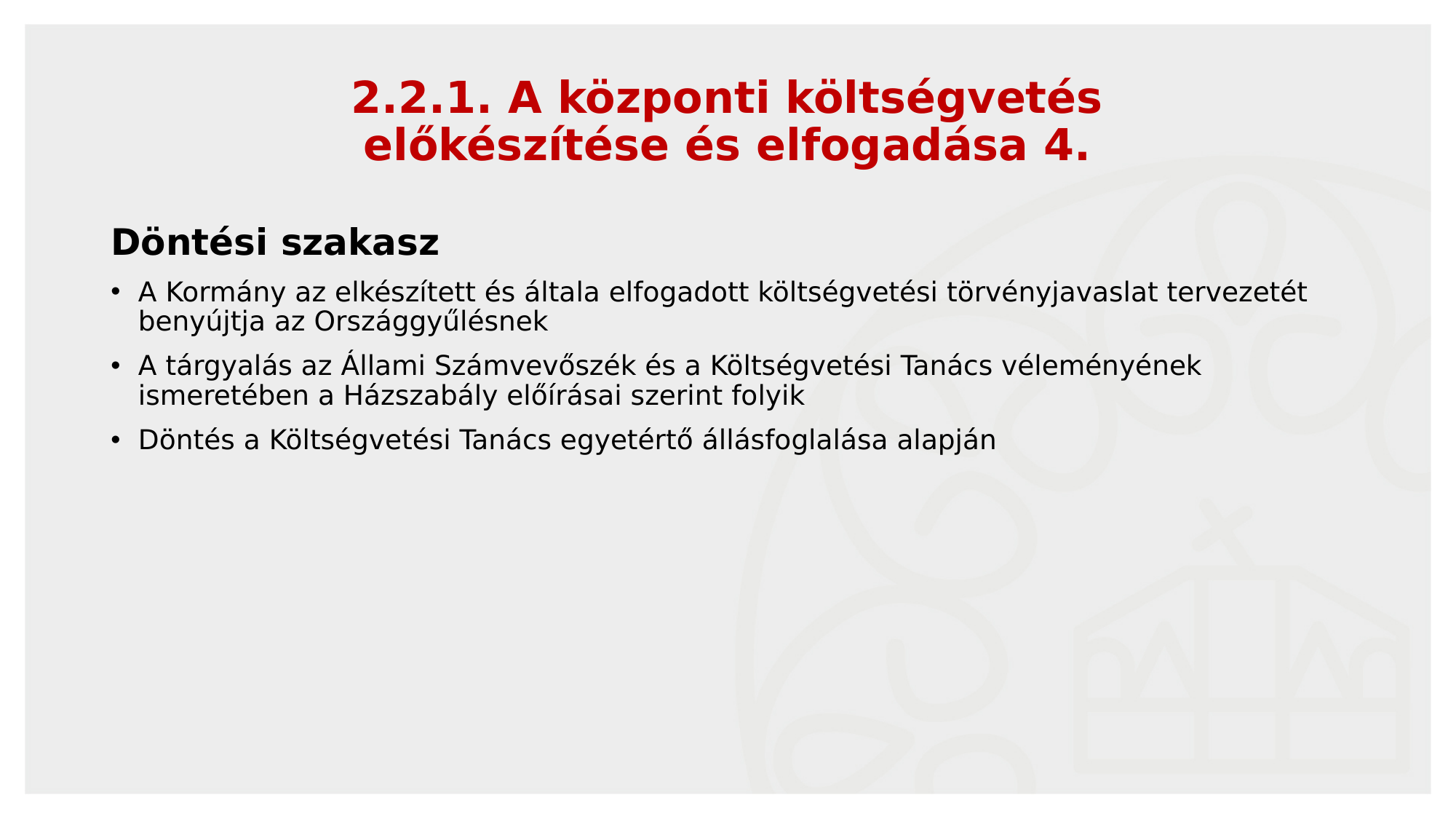

27
# 2.2.1. A központi költségvetés előkészítése és elfogadása 4.
Döntési szakasz
A Kormány az elkészített és általa elfogadott költségvetési törvényjavaslat tervezetét benyújtja az Országgyűlésnek
A tárgyalás az Állami Számvevőszék és a Költségvetési Tanács véleményének ismeretében a Házszabály előírásai szerint folyik
Döntés a Költségvetési Tanács egyetértő állásfoglalása alapján